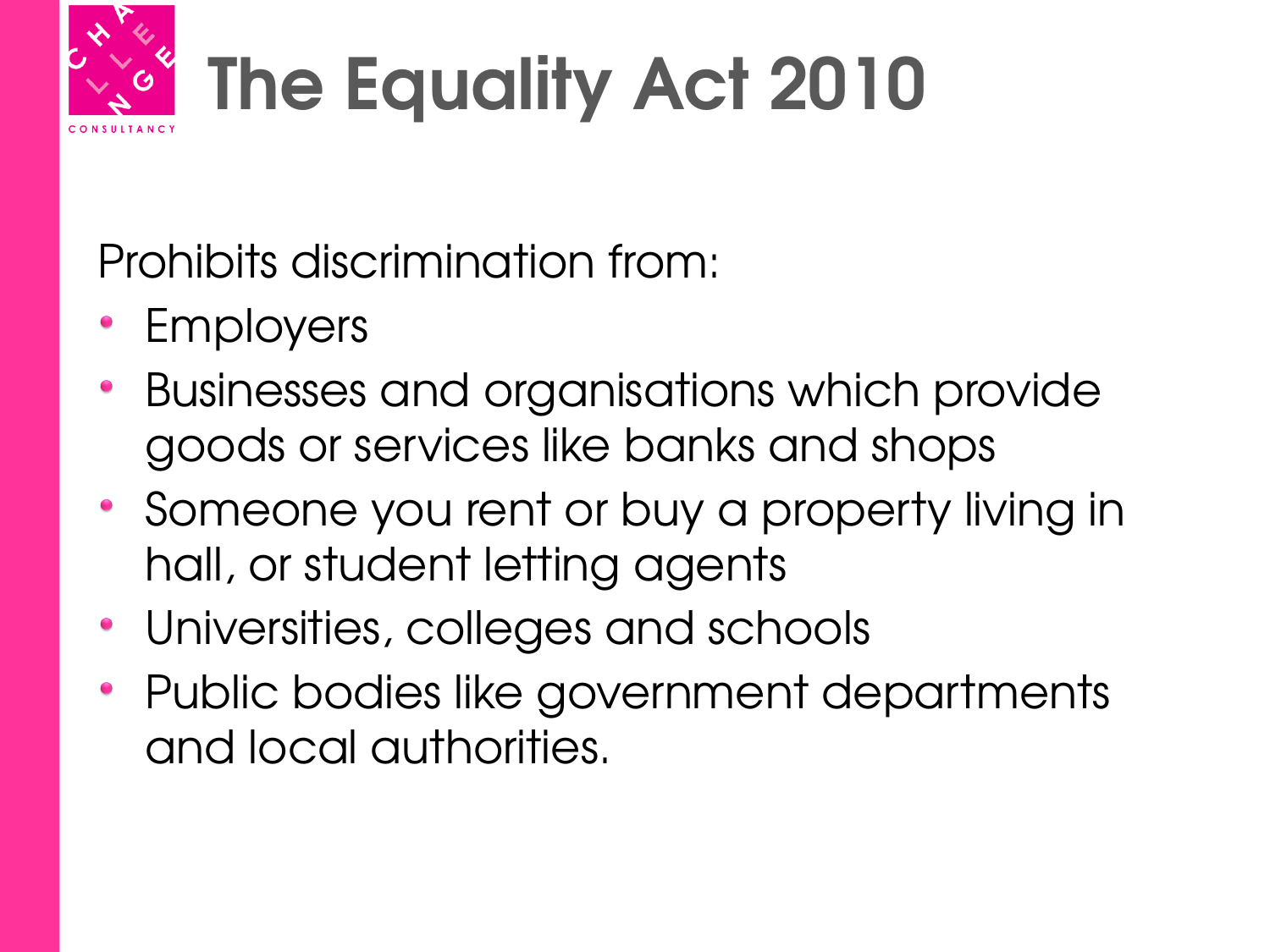

# The Equality Act 2010
Prohibits discrimination from:
Employers
Businesses and organisations which provide goods or services like banks and shops
Someone you rent or buy a property living in hall, or student letting agents
Universities, colleges and schools
Public bodies like government departments and local authorities.